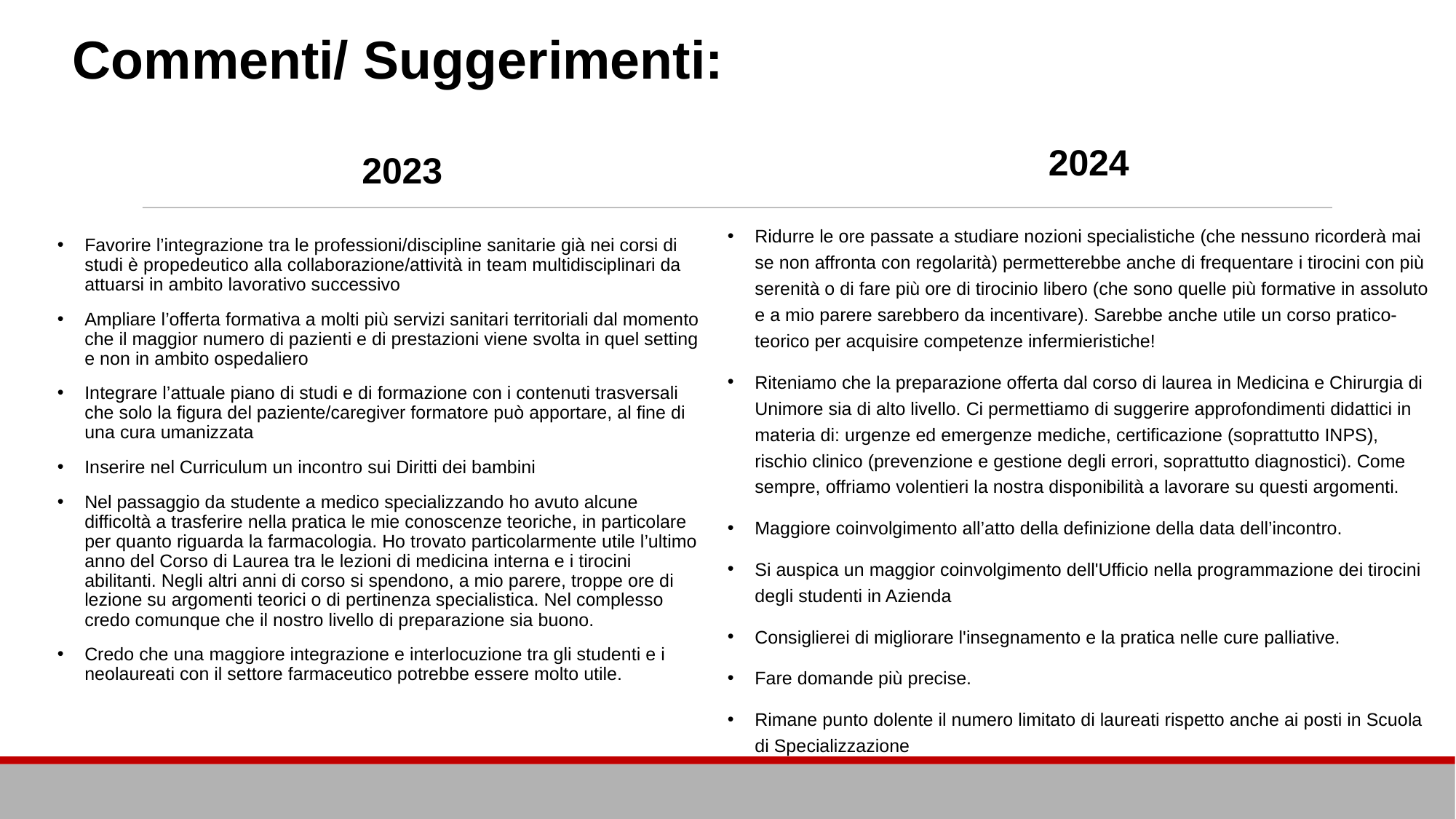

# Commenti/ Suggerimenti:
2024
2023
Ridurre le ore passate a studiare nozioni specialistiche (che nessuno ricorderà mai se non affronta con regolarità) permetterebbe anche di frequentare i tirocini con più serenità o di fare più ore di tirocinio libero (che sono quelle più formative in assoluto e a mio parere sarebbero da incentivare). Sarebbe anche utile un corso pratico-teorico per acquisire competenze infermieristiche!
Riteniamo che la preparazione offerta dal corso di laurea in Medicina e Chirurgia di Unimore sia di alto livello. Ci permettiamo di suggerire approfondimenti didattici in materia di: urgenze ed emergenze mediche, certificazione (soprattutto INPS), rischio clinico (prevenzione e gestione degli errori, soprattutto diagnostici). Come sempre, offriamo volentieri la nostra disponibilità a lavorare su questi argomenti.
Maggiore coinvolgimento all’atto della definizione della data dell’incontro.
Si auspica un maggior coinvolgimento dell'Ufficio nella programmazione dei tirocini degli studenti in Azienda
Consiglierei di migliorare l'insegnamento e la pratica nelle cure palliative.
Fare domande più precise.
Rimane punto dolente il numero limitato di laureati rispetto anche ai posti in Scuola di Specializzazione

Favorire l’integrazione tra le professioni/discipline sanitarie già nei corsi di studi è propedeutico alla collaborazione/attività in team multidisciplinari da attuarsi in ambito lavorativo successivo
Ampliare l’offerta formativa a molti più servizi sanitari territoriali dal momento che il maggior numero di pazienti e di prestazioni viene svolta in quel setting e non in ambito ospedaliero
Integrare l’attuale piano di studi e di formazione con i contenuti trasversali che solo la figura del paziente/caregiver formatore può apportare, al fine di una cura umanizzata
Inserire nel Curriculum un incontro sui Diritti dei bambini
Nel passaggio da studente a medico specializzando ho avuto alcune difficoltà a trasferire nella pratica le mie conoscenze teoriche, in particolare per quanto riguarda la farmacologia. Ho trovato particolarmente utile l’ultimo anno del Corso di Laurea tra le lezioni di medicina interna e i tirocini abilitanti. Negli altri anni di corso si spendono, a mio parere, troppe ore di lezione su argomenti teorici o di pertinenza specialistica. Nel complesso credo comunque che il nostro livello di preparazione sia buono.
Credo che una maggiore integrazione e interlocuzione tra gli studenti e i neolaureati con il settore farmaceutico potrebbe essere molto utile.